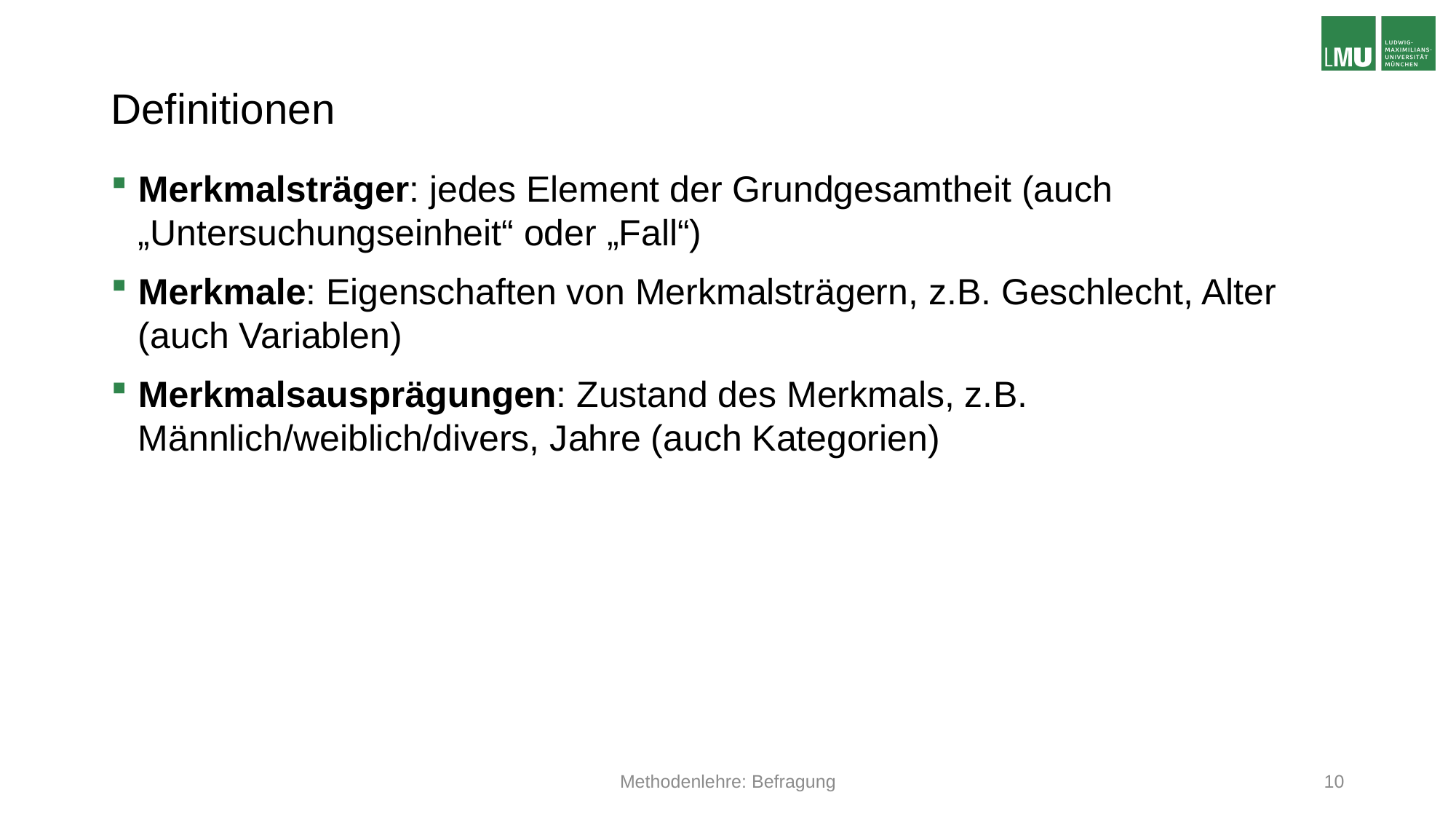

# Definitionen
Merkmalsträger: jedes Element der Grundgesamtheit (auch „Untersuchungseinheit“ oder „Fall“)
Merkmale: Eigenschaften von Merkmalsträgern, z.B. Geschlecht, Alter (auch Variablen)
Merkmalsausprägungen: Zustand des Merkmals, z.B. Männlich/weiblich/divers, Jahre (auch Kategorien)
Methodenlehre: Befragung
10